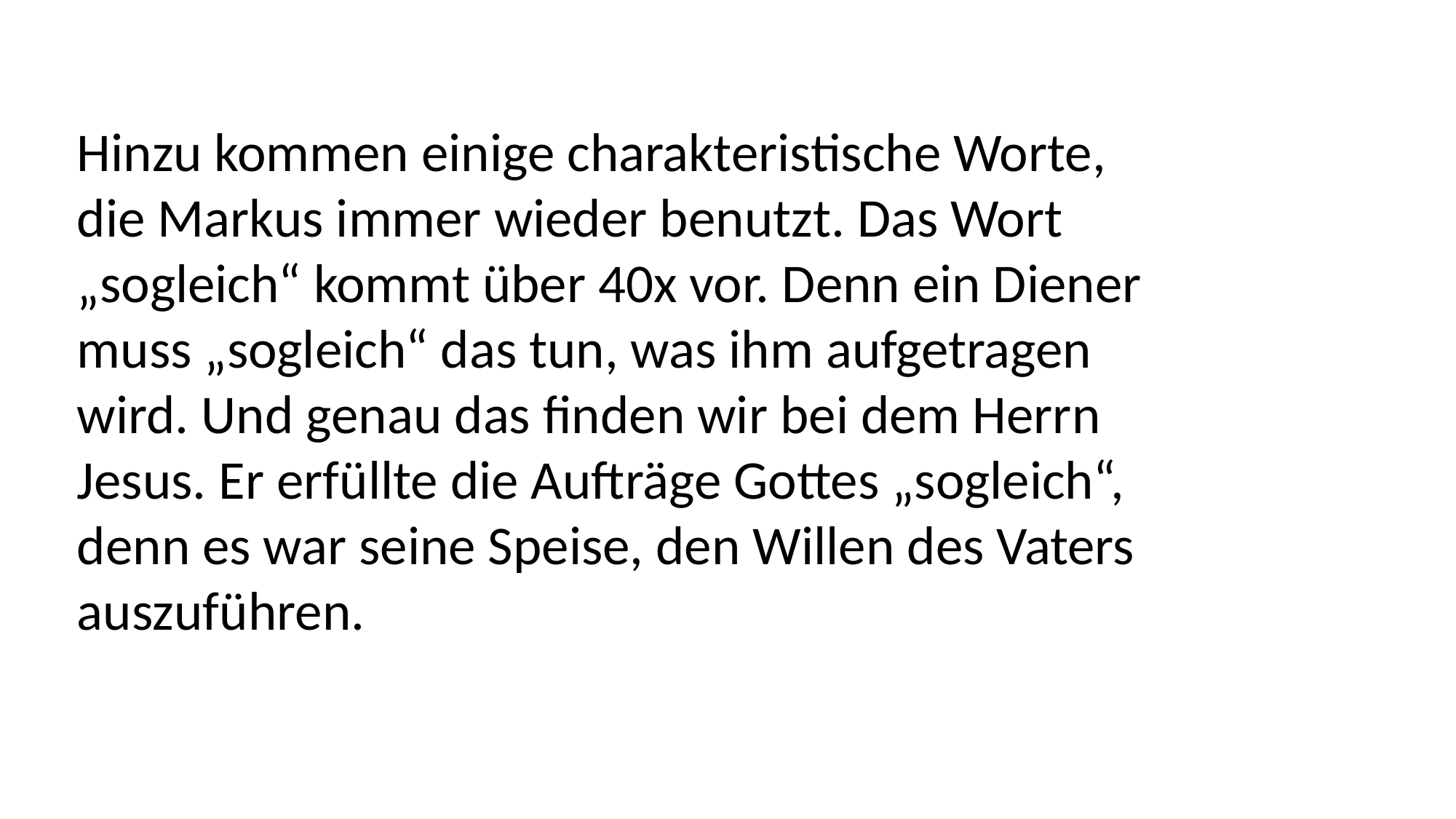

Hinzu kommen einige charakteristische Worte,
die Markus immer wieder benutzt. Das Wort
„sogleich“ kommt über 40x vor. Denn ein Diener
muss „sogleich“ das tun, was ihm aufgetragen
wird. Und genau das finden wir bei dem Herrn
Jesus. Er erfüllte die Aufträge Gottes „sogleich“,
denn es war seine Speise, den Willen des Vaters
auszuführen.